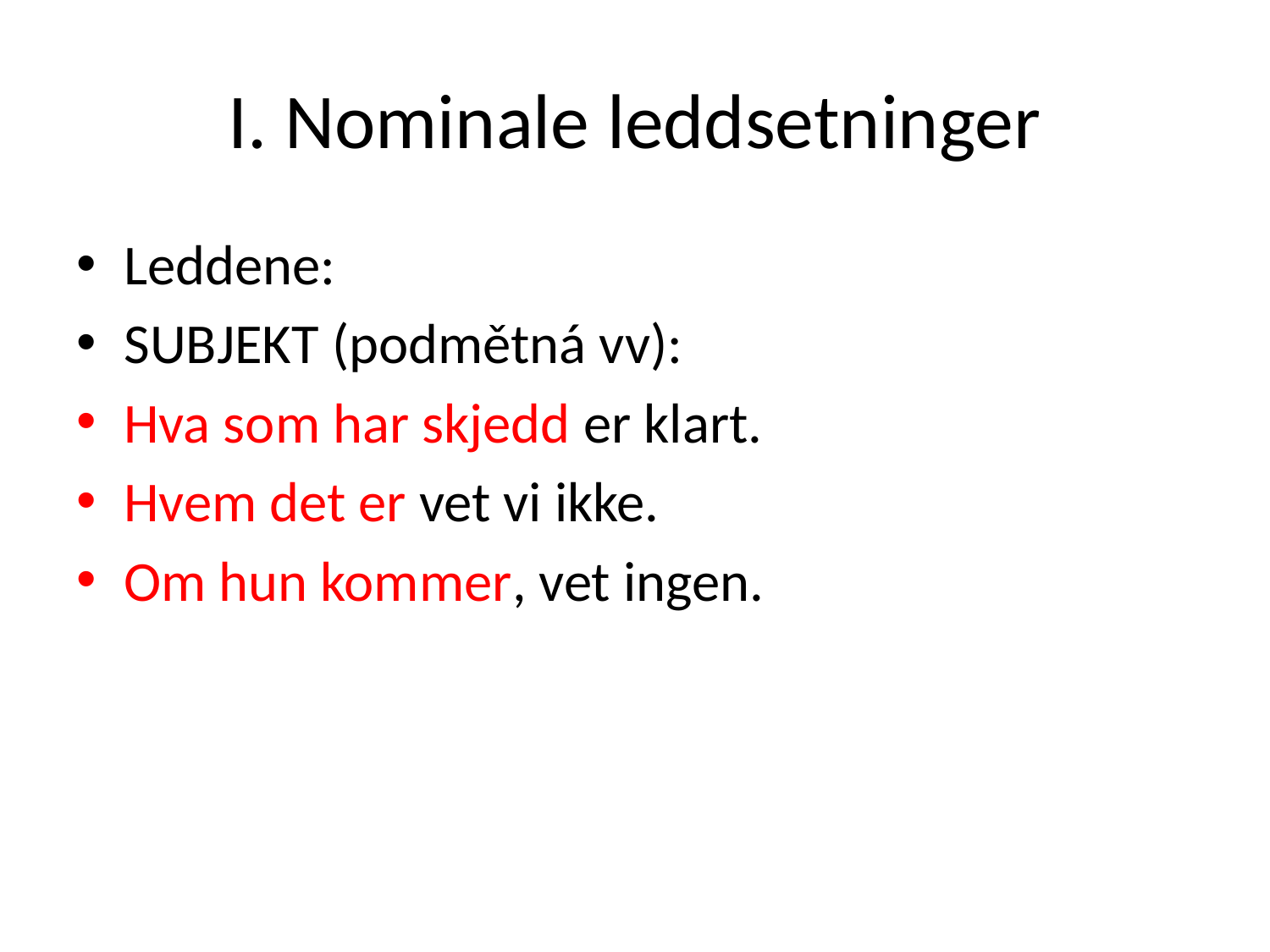

# I. Nominale leddsetninger
Leddene:
SUBJEKT (podmětná vv):
Hva som har skjedd er klart.
Hvem det er vet vi ikke.
Om hun kommer, vet ingen.